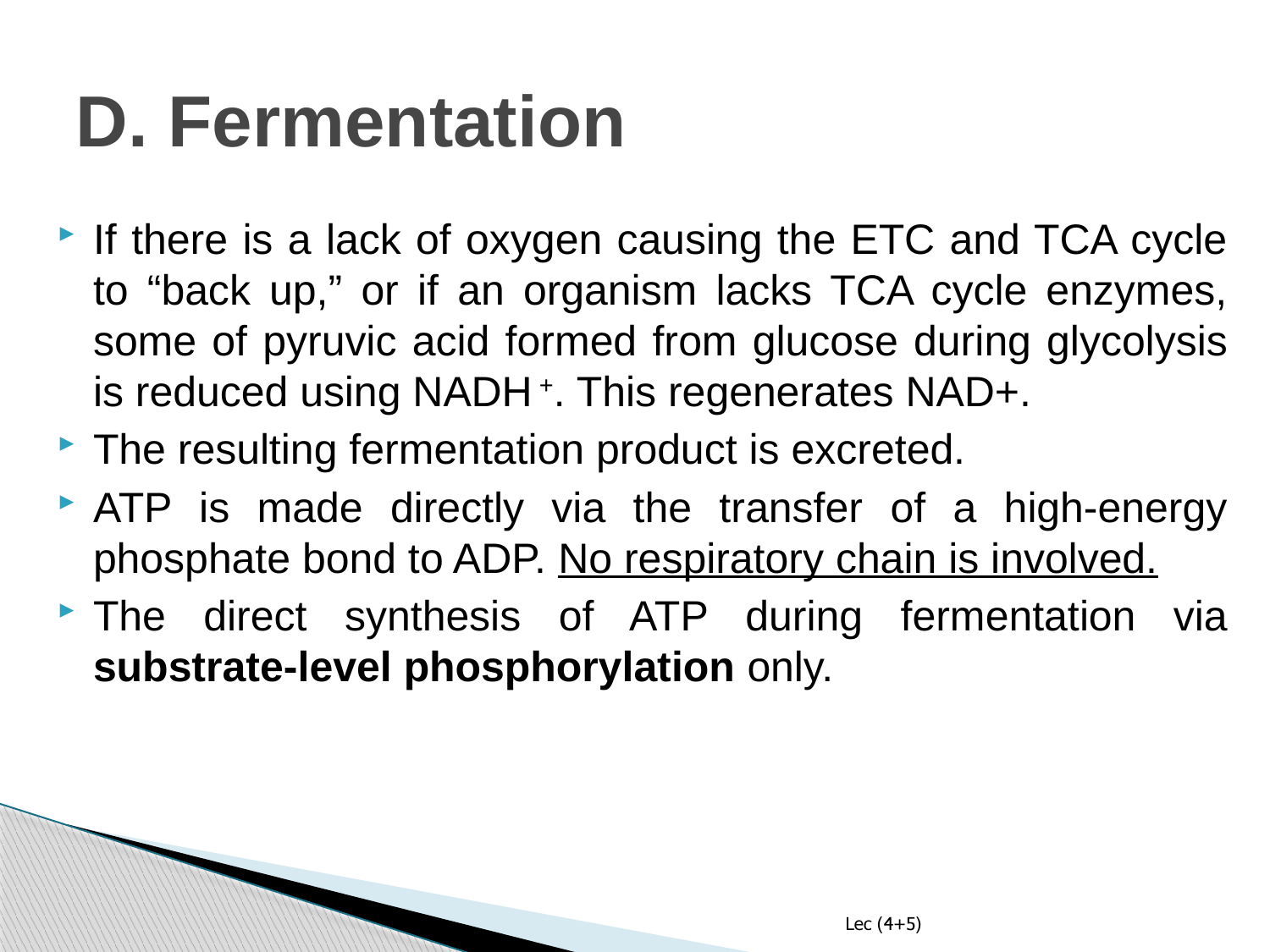

# D. Fermentation
If there is a lack of oxygen causing the ETC and TCA cycle to “back up,” or if an organism lacks TCA cycle enzymes, some of pyruvic acid formed from glucose during glycolysis is reduced using NADH +. This regenerates NAD+.
The resulting fermentation product is excreted.
ATP is made directly via the transfer of a high-energy phosphate bond to ADP. No respiratory chain is involved.
The direct synthesis of ATP during fermentation via substrate-level phosphorylation only.
Lec (4+5)